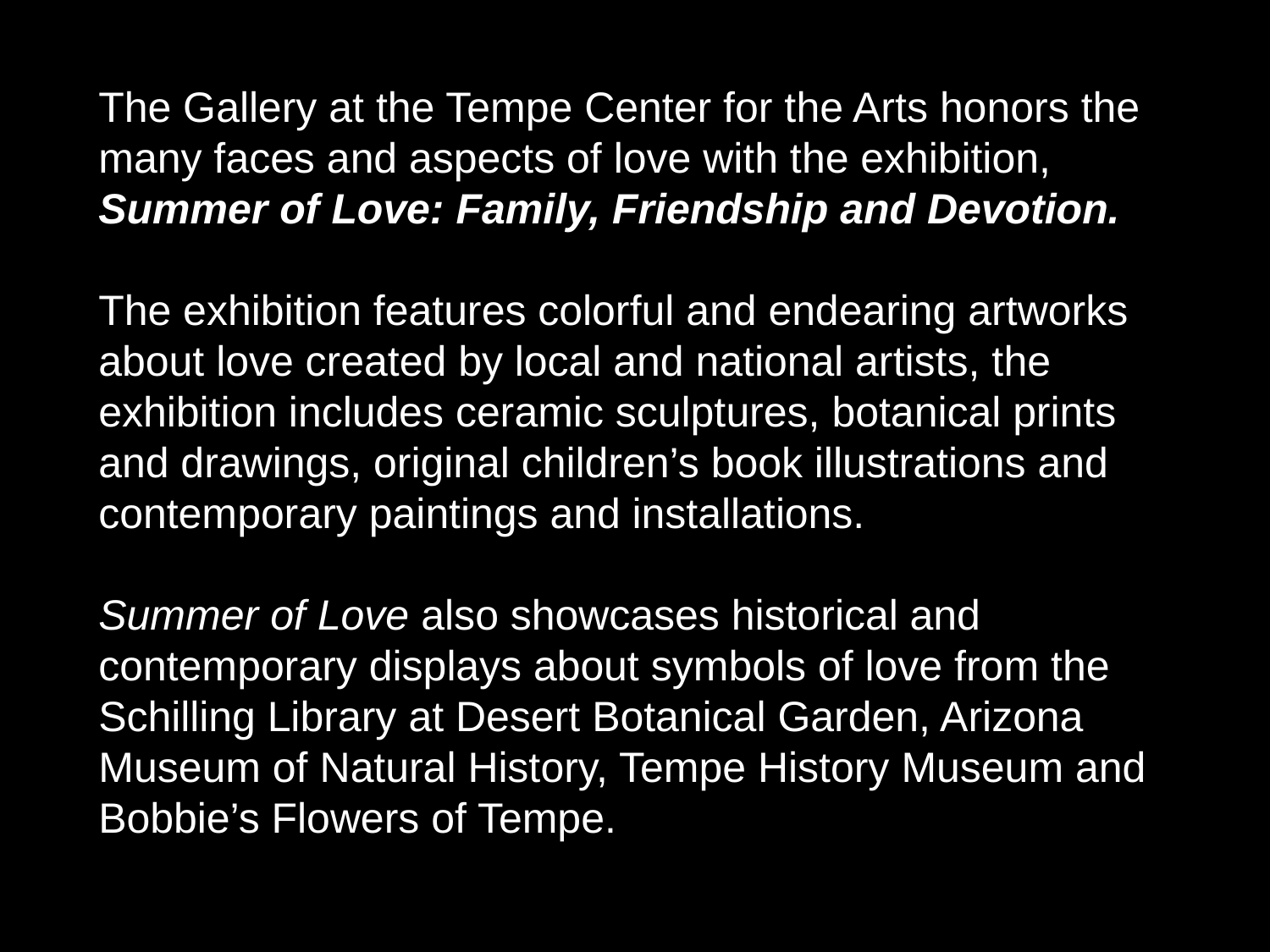

The Gallery at the Tempe Center for the Arts honors the many faces and aspects of love with the exhibition, Summer of Love: Family, Friendship and Devotion.

The exhibition features colorful and endearing artworks about love created by local and national artists, the exhibition includes ceramic sculptures, botanical prints and drawings, original children’s book illustrations and contemporary paintings and installations.
Summer of Love also showcases historical and contemporary displays about symbols of love from the Schilling Library at Desert Botanical Garden, Arizona Museum of Natural History, Tempe History Museum and Bobbie’s Flowers of Tempe.